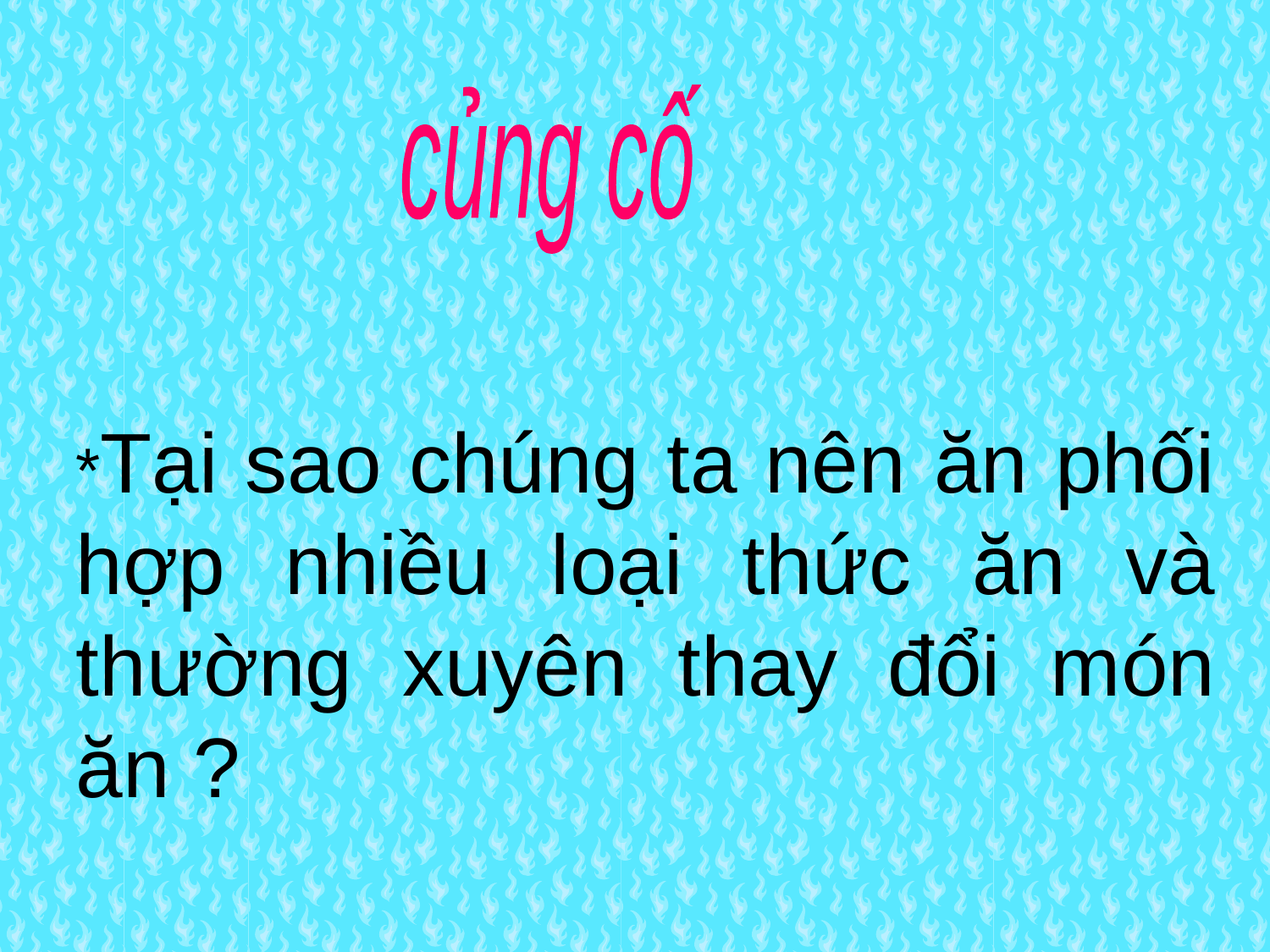

củng cố
*Tại sao chúng ta nên ăn phối hợp nhiều loại thức ăn và thường xuyên thay đổi món ăn ?